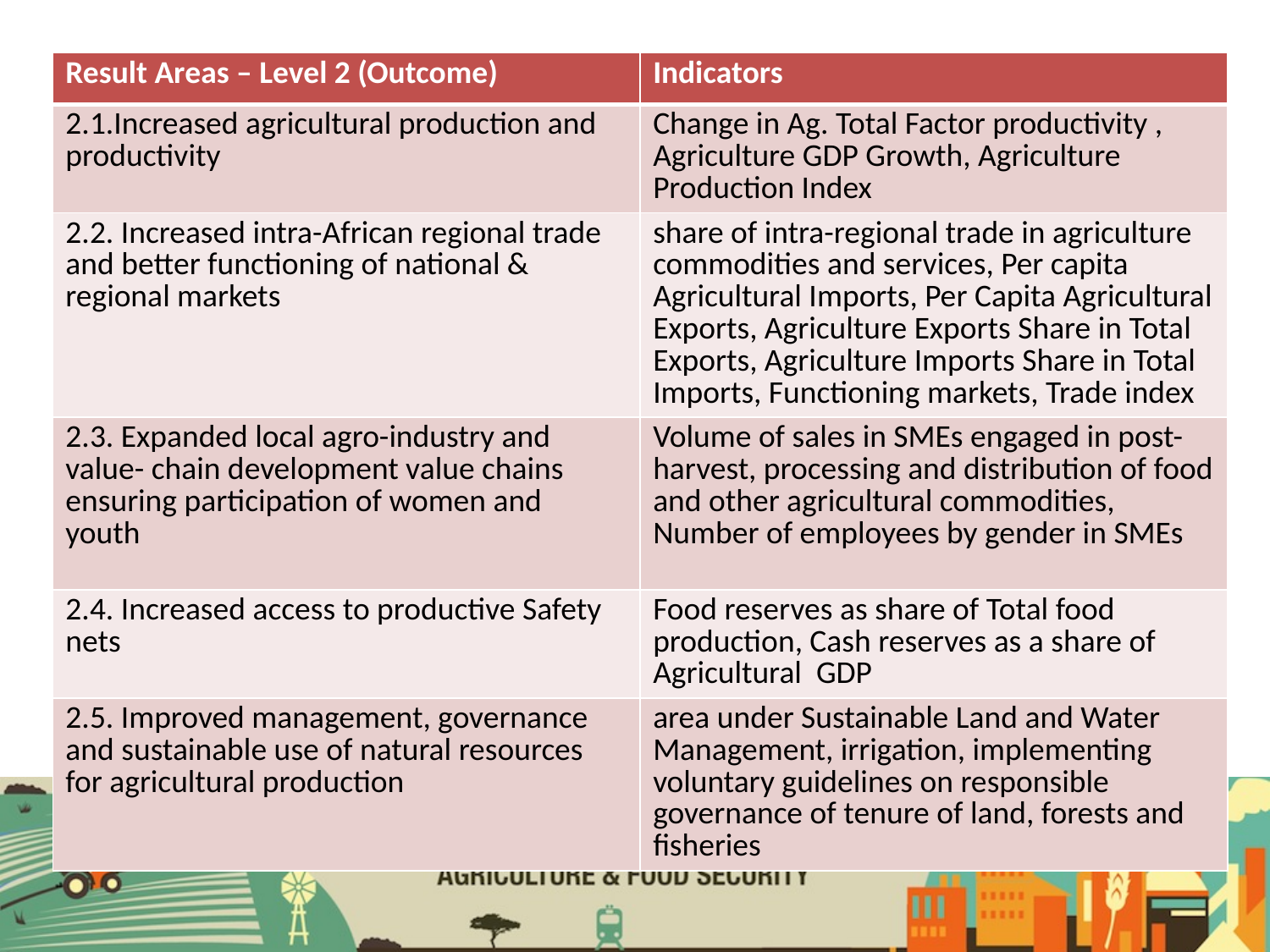

| Result Areas – Level 2 (Outcome) | Indicators |
| --- | --- |
| 2.1.Increased agricultural production and productivity | Change in Ag. Total Factor productivity , Agriculture GDP Growth, Agriculture Production Index |
| 2.2. Increased intra-African regional trade and better functioning of national & regional markets | share of intra-regional trade in agriculture commodities and services, Per capita Agricultural Imports, Per Capita Agricultural Exports, Agriculture Exports Share in Total Exports, Agriculture Imports Share in Total Imports, Functioning markets, Trade index |
| 2.3. Expanded local agro-industry and value- chain development value chains ensuring participation of women and youth | Volume of sales in SMEs engaged in post-harvest, processing and distribution of food and other agricultural commodities, Number of employees by gender in SMEs |
| 2.4. Increased access to productive Safety nets | Food reserves as share of Total food production, Cash reserves as a share of Agricultural GDP |
| 2.5. Improved management, governance and sustainable use of natural resources for agricultural production | area under Sustainable Land and Water Management, irrigation, implementing voluntary guidelines on responsible governance of tenure of land, forests and fisheries |